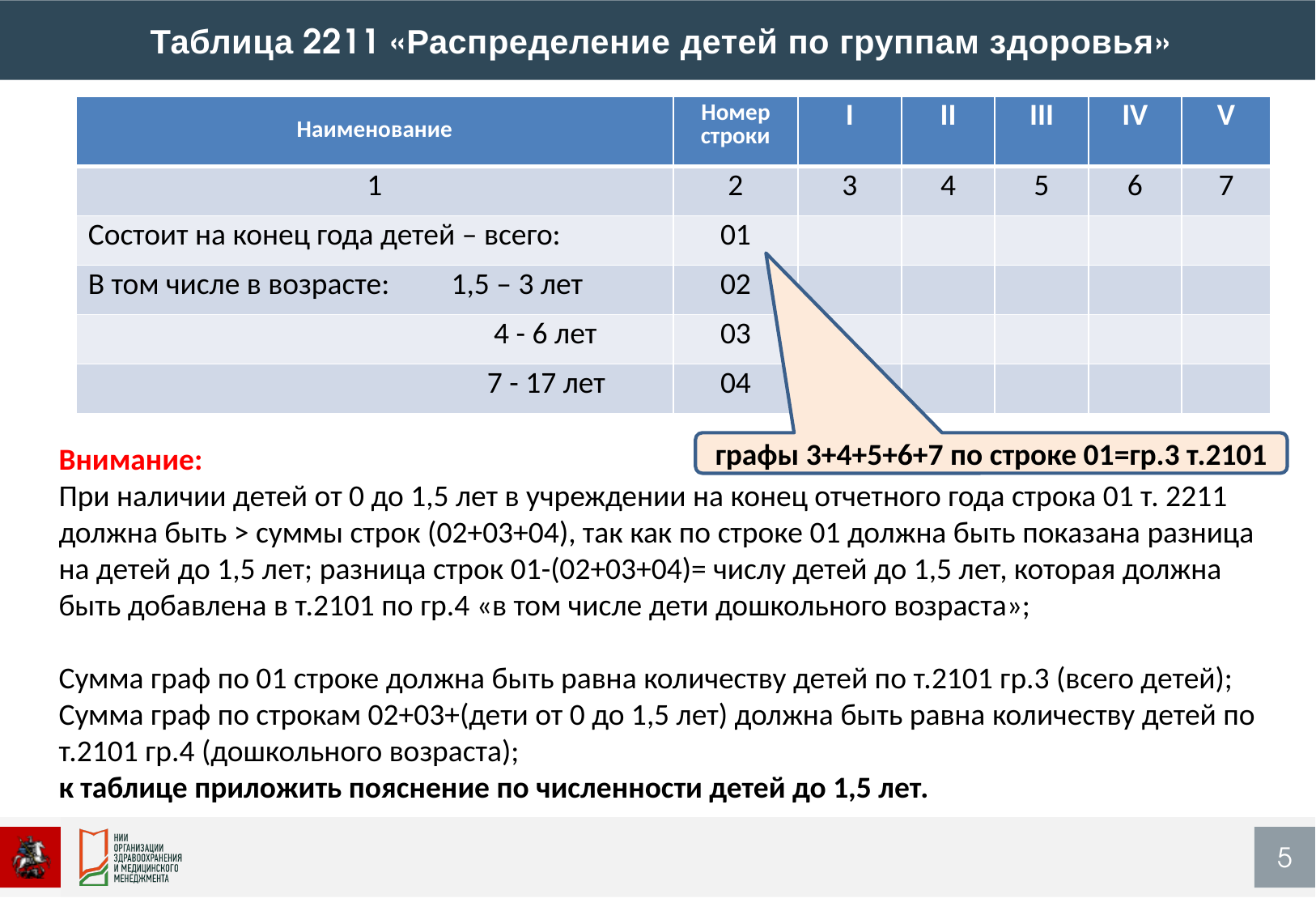

Таблица 2211 «Распределение детей по группам здоровья»
| Наименование | Номер строки | I | II | III | IV | V |
| --- | --- | --- | --- | --- | --- | --- |
| 1 | 2 | 3 | 4 | 5 | 6 | 7 |
| Состоит на конец года детей – всего: | 01 |  |  |  |  |  |
| В том числе в возрасте: 1,5 – 3 лет | 02 |  |  |  |  |  |
| 4 - 6 лет | 03 |  |  |  |  |  |
| 7 - 17 лет | 04 |  |  |  |  |  |
графы 3+4+5+6+7 по строке 01=гр.3 т.2101
Внимание:
При наличии детей от 0 до 1,5 лет в учреждении на конец отчетного года строка 01 т. 2211 должна быть > суммы строк (02+03+04), так как по строке 01 должна быть показана разница на детей до 1,5 лет; разница строк 01-(02+03+04)= числу детей до 1,5 лет, которая должна быть добавлена в т.2101 по гр.4 «в том числе дети дошкольного возраста»;

Сумма граф по 01 строке должна быть равна количеству детей по т.2101 гр.3 (всего детей);
Сумма граф по строкам 02+03+(дети от 0 до 1,5 лет) должна быть равна количеству детей по т.2101 гр.4 (дошкольного возраста);
к таблице приложить пояснение по численности детей до 1,5 лет.